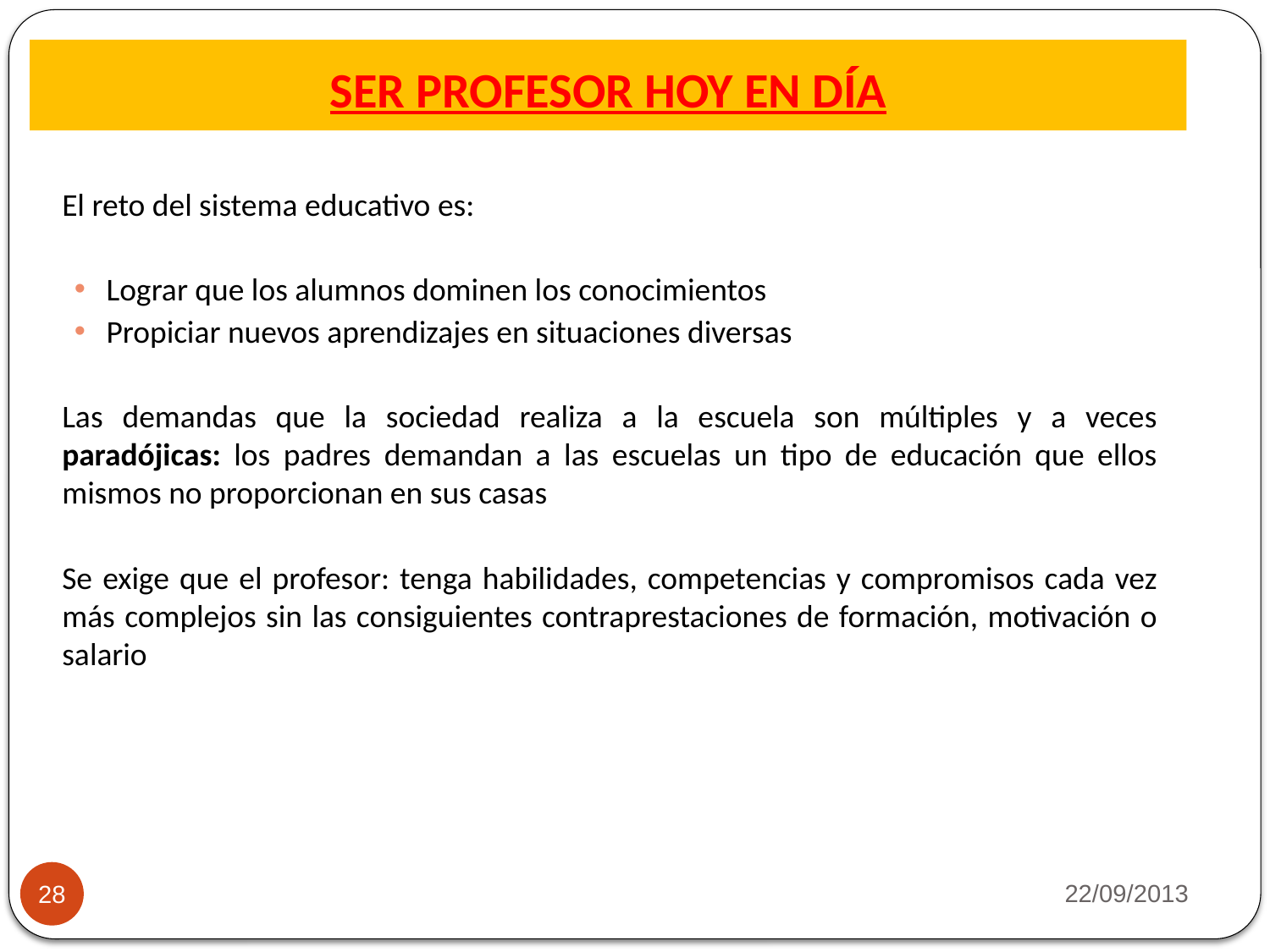

# SER PROFESOR HOY EN DÍA

El reto del sistema educativo es:

 Lograr que los alumnos dominen los conocimientos
 Propiciar nuevos aprendizajes en situaciones diversas

Las demandas que la sociedad realiza a la escuela son múltiples y a veces paradójicas: los padres demandan a las escuelas un tipo de educación que ellos mismos no proporcionan en sus casas

Se exige que el profesor: tenga habilidades, competencias y compromisos cada vez más complejos sin las consiguientes contraprestaciones de formación, motivación o salario
22/09/2013
28